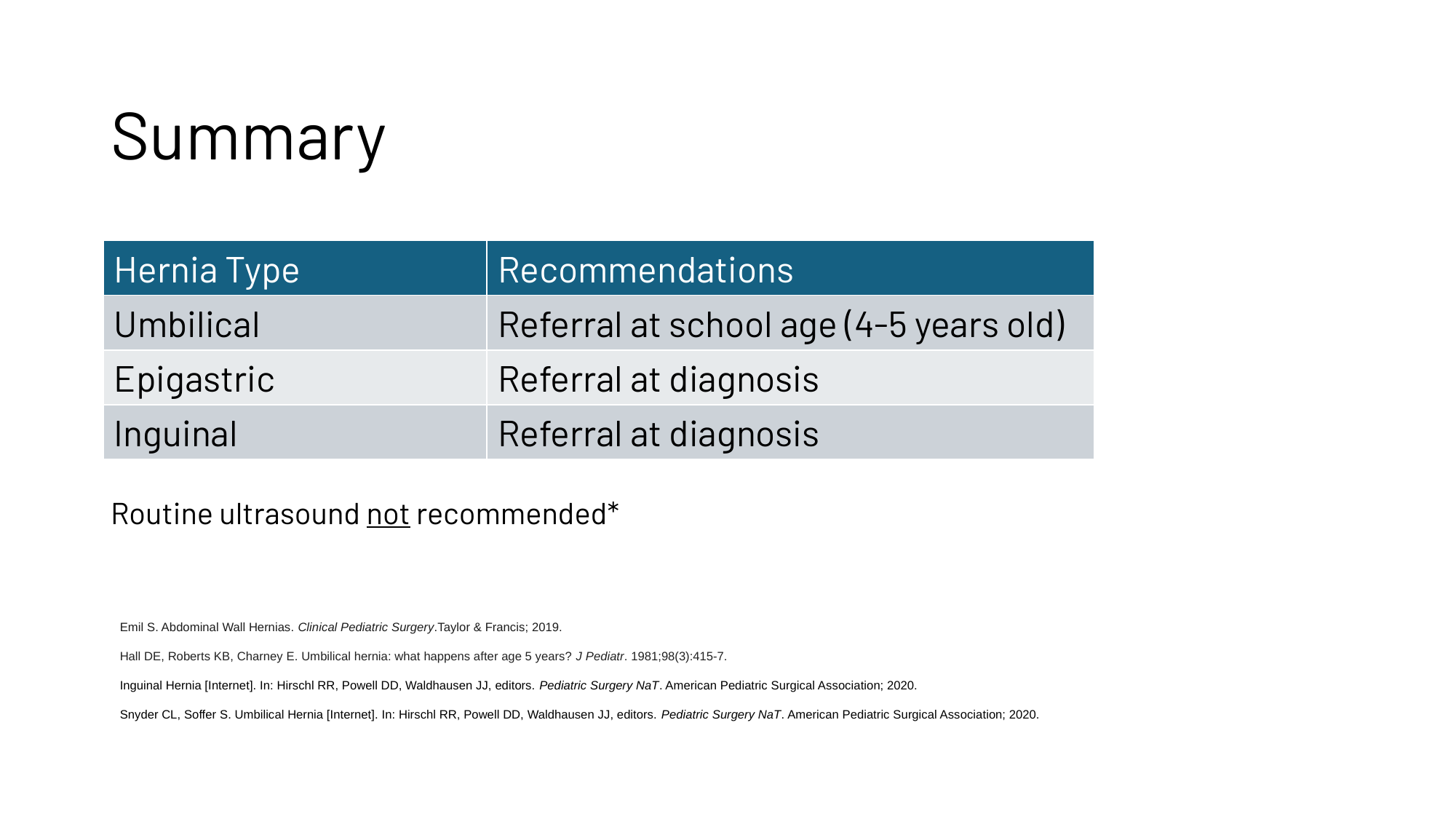

# Summary
| Hernia Type | Recommendations |
| --- | --- |
| Umbilical | Referral at school age (4-5 years old) |
| Epigastric | Referral at diagnosis |
| Inguinal | Referral at diagnosis |
Routine ultrasound not recommended*
Emil S. Abdominal Wall Hernias. Clinical Pediatric Surgery.Taylor & Francis; 2019.

Hall DE, Roberts KB, Charney E. Umbilical hernia: what happens after age 5 years? J Pediatr. 1981;98(3):415-7.

Inguinal Hernia [Internet]. In: Hirschl RR, Powell DD, Waldhausen JJ, editors. Pediatric Surgery NaT. American Pediatric Surgical Association; 2020.

Snyder CL, Soffer S. Umbilical Hernia [Internet]. In: Hirschl RR, Powell DD, Waldhausen JJ, editors. Pediatric Surgery NaT. American Pediatric Surgical Association; 2020.